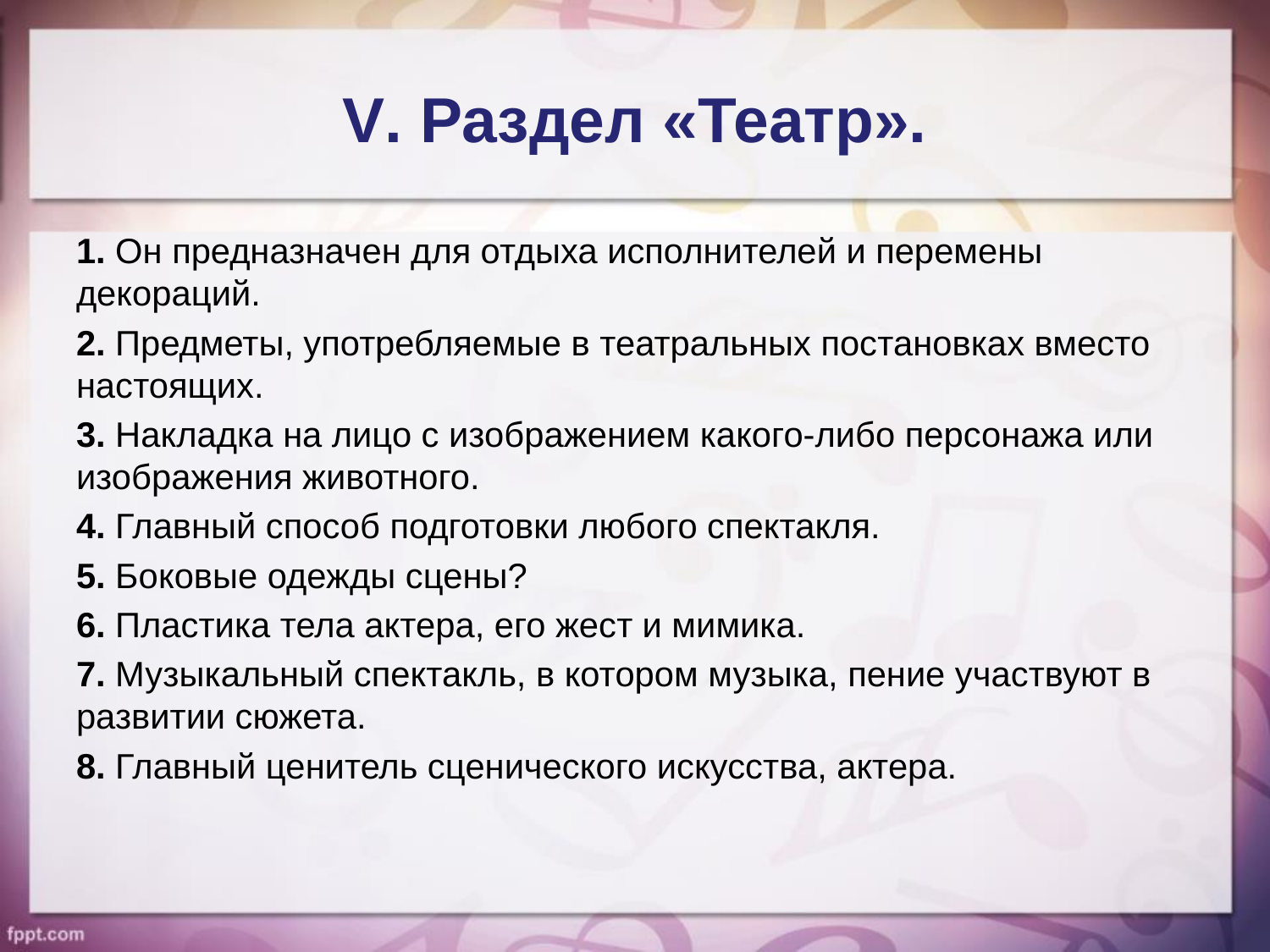

# V. Раздел «Театр».
1. Он предназначен для отдыха исполнителей и перемены декораций.
2. Предметы, употребляемые в театральных постановках вместо настоящих.
3. Накладка на лицо с изображением какого-либо персонажа или изображения животного.
4. Главный способ подготовки любого спектакля.
5. Боковые одежды сцены?
6. Пластика тела актера, его жест и мимика.
7. Музыкальный спектакль, в котором музыка, пение участвуют в развитии сюжета.
8. Главный ценитель сценического искусства, актера.